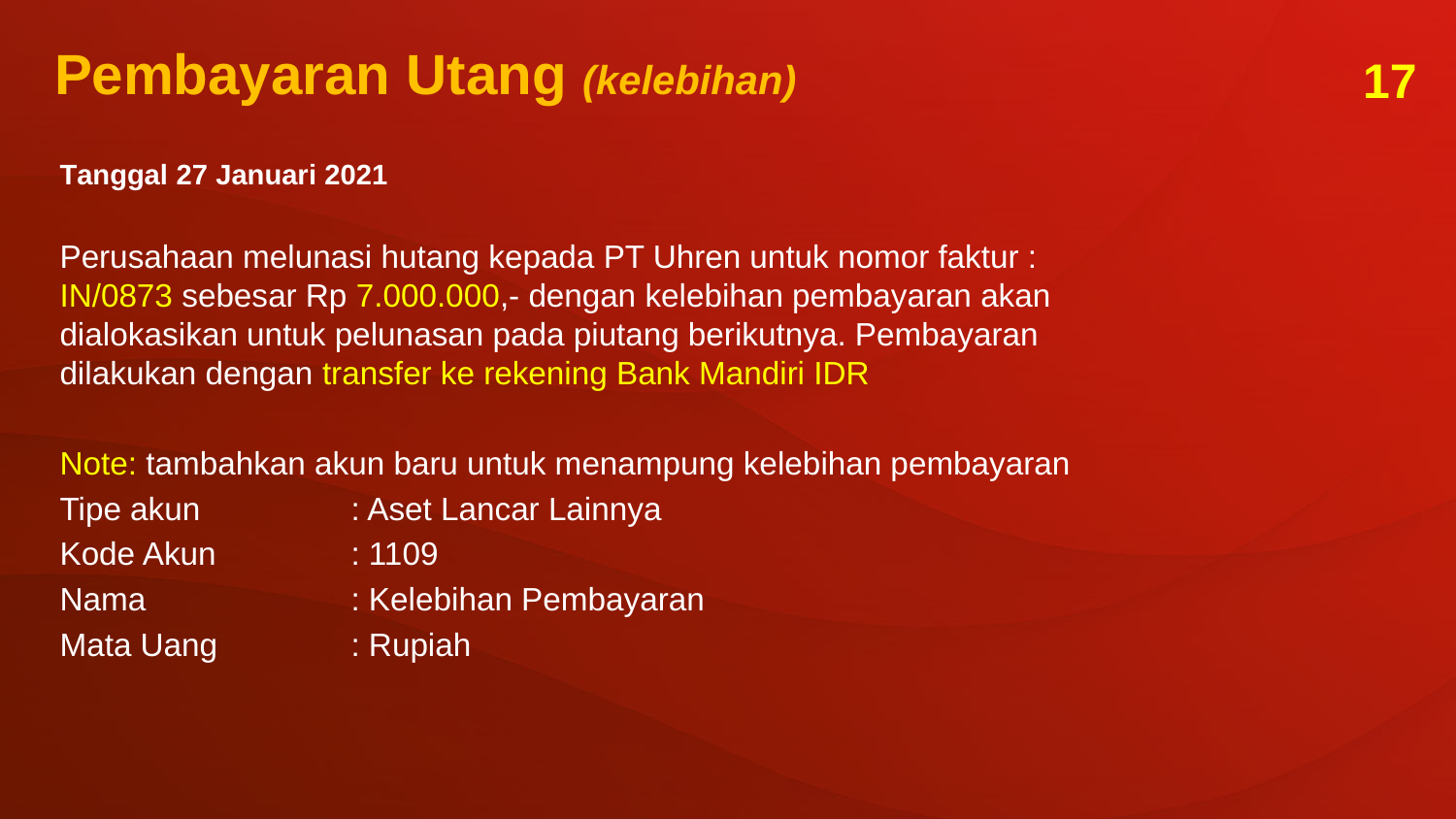

Pembayaran Utang (kelebihan)
17
Tanggal 27 Januari 2021

Perusahaan melunasi hutang kepada PT Uhren untuk nomor faktur : IN/0873 sebesar Rp 7.000.000,- dengan kelebihan pembayaran akan dialokasikan untuk pelunasan pada piutang berikutnya. Pembayaran dilakukan dengan transfer ke rekening Bank Mandiri IDR

Note: tambahkan akun baru untuk menampung kelebihan pembayaran
Tipe akun		: Aset Lancar Lainnya
Kode Akun	: 1109
Nama		: Kelebihan Pembayaran
Mata Uang	: Rupiah